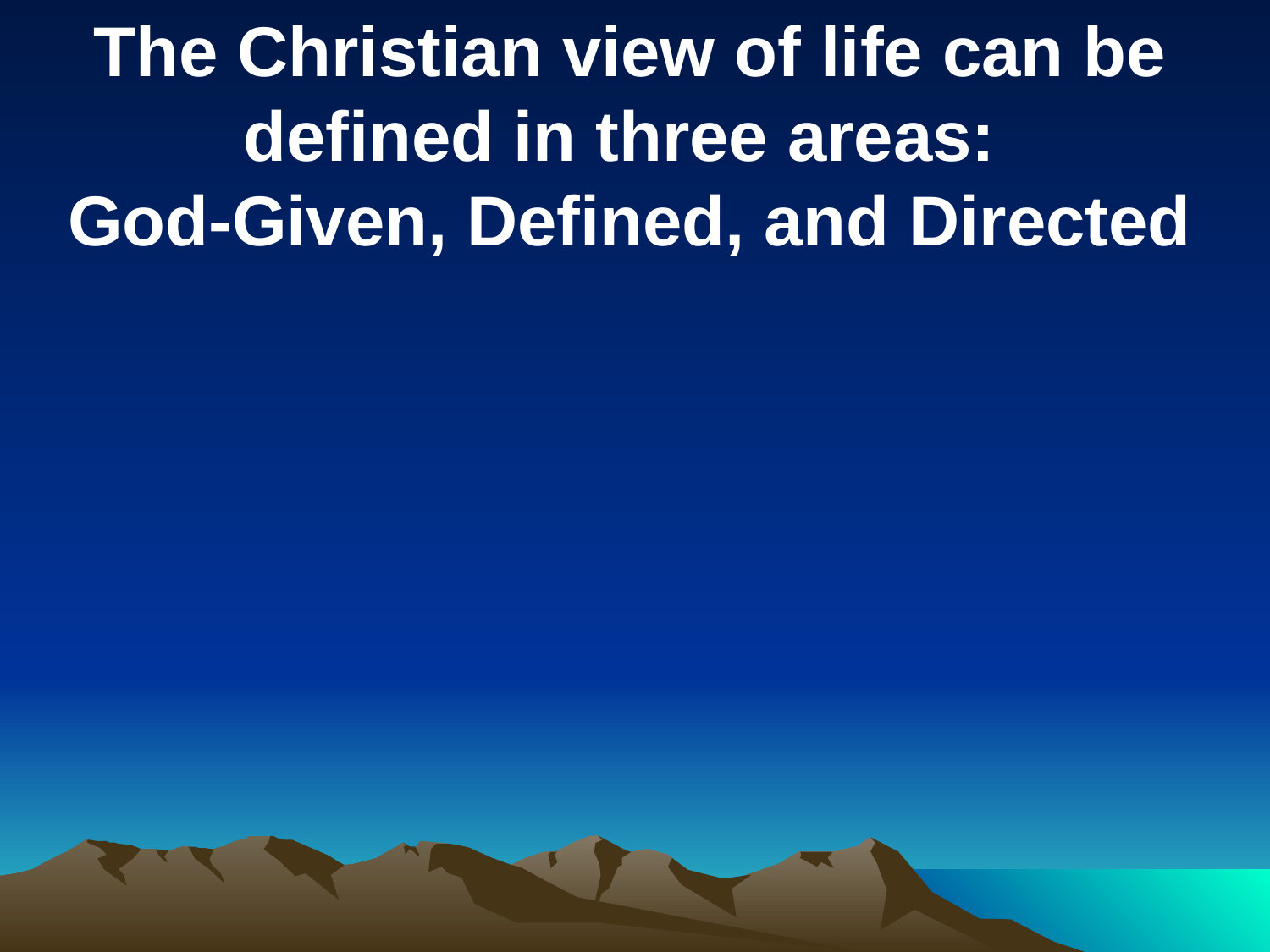

The Christian view of life can be defined in three areas:
God-Given, Defined, and Directed